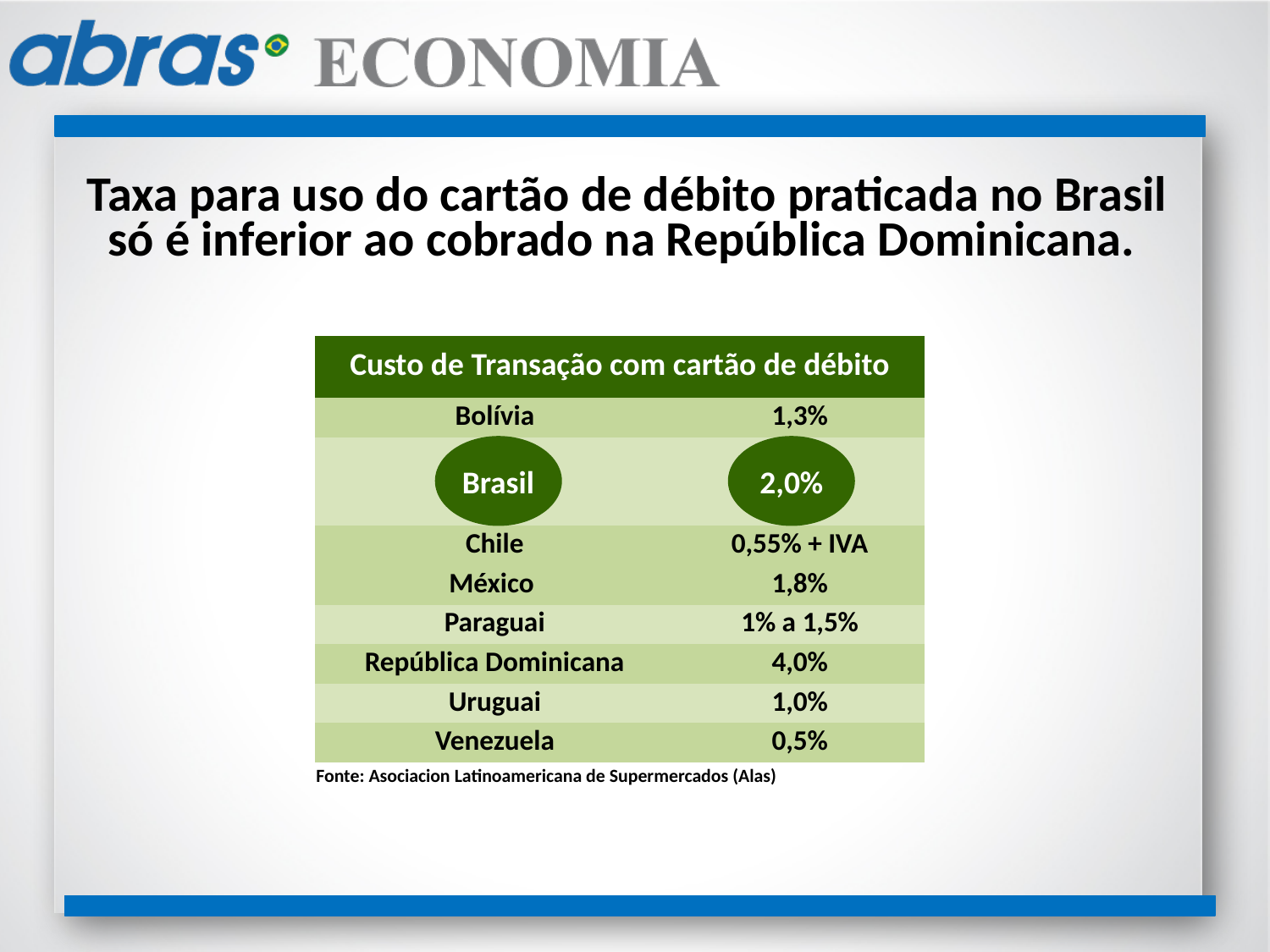

# Taxa para uso do cartão de débito praticada no Brasil só é inferior ao cobrado na República Dominicana.
| Custo de Transação com cartão de débito |  |
| --- | --- |
| Bolívia | 1,3% |
|  |  |
| Chile | 0,55% + IVA |
| México | 1,8% |
| Paraguai | 1% a 1,5% |
| República Dominicana | 4,0% |
| Uruguai | 1,0% |
| Venezuela | 0,5% |
| Fonte: Asociacion Latinoamericana de Supermercados (Alas) |  |
Brasil
2,0%